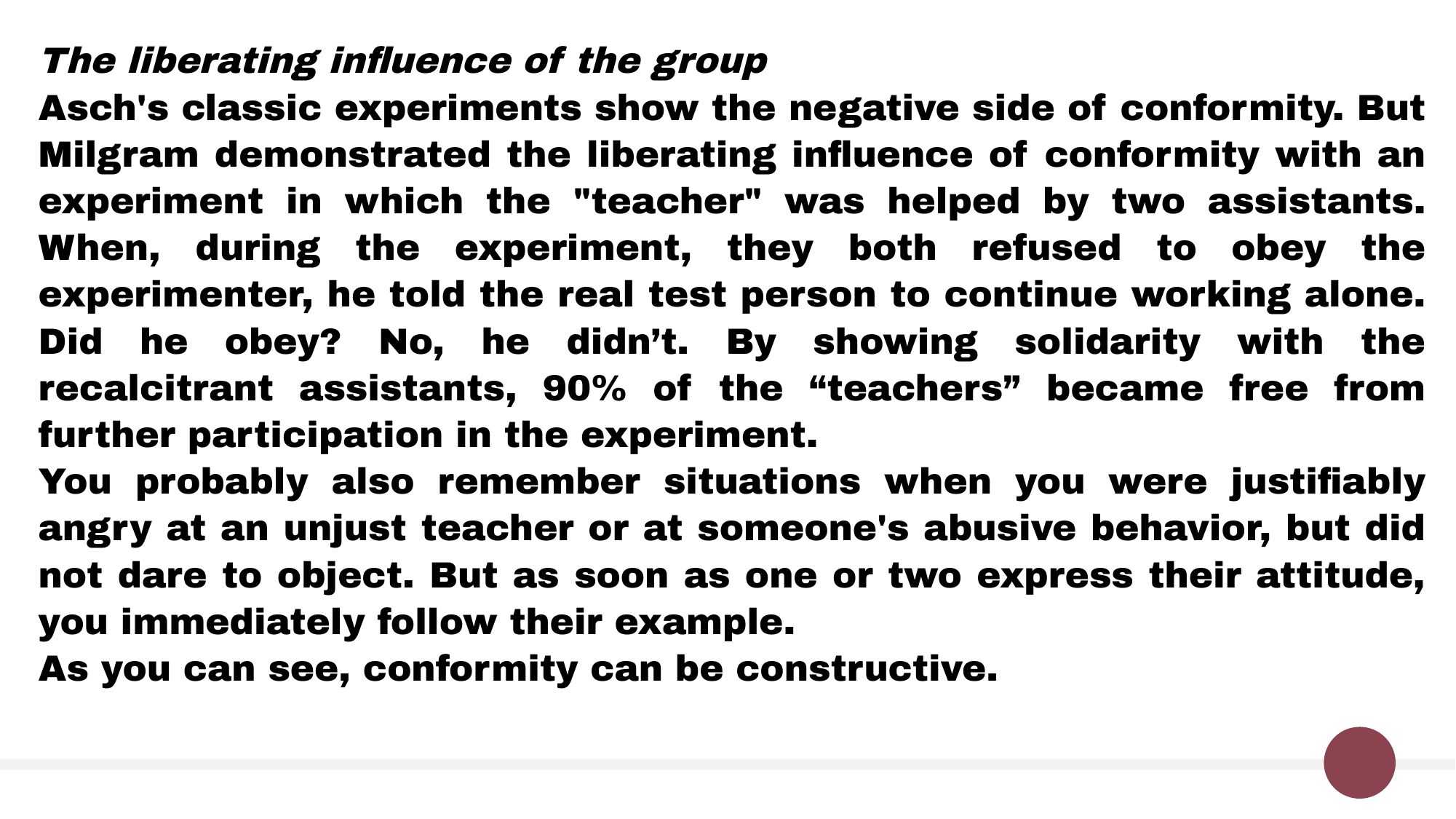

The liberating influence of the group
Asch's classic experiments show the negative side of conformity. But Milgram demonstrated the liberating influence of conformity with an experiment in which the "teacher" was helped by two assistants. When, during the experiment, they both refused to obey the experimenter, he told the real test person to continue working alone. Did he obey? No, he didn’t. By showing solidarity with the recalcitrant assistants, 90% of the “teachers” became free from further participation in the experiment.
You probably also remember situations when you were justifiably angry at an unjust teacher or at someone's abusive behavior, but did not dare to object. But as soon as one or two express their attitude, you immediately follow their example.
As you can see, conformity can be constructive.